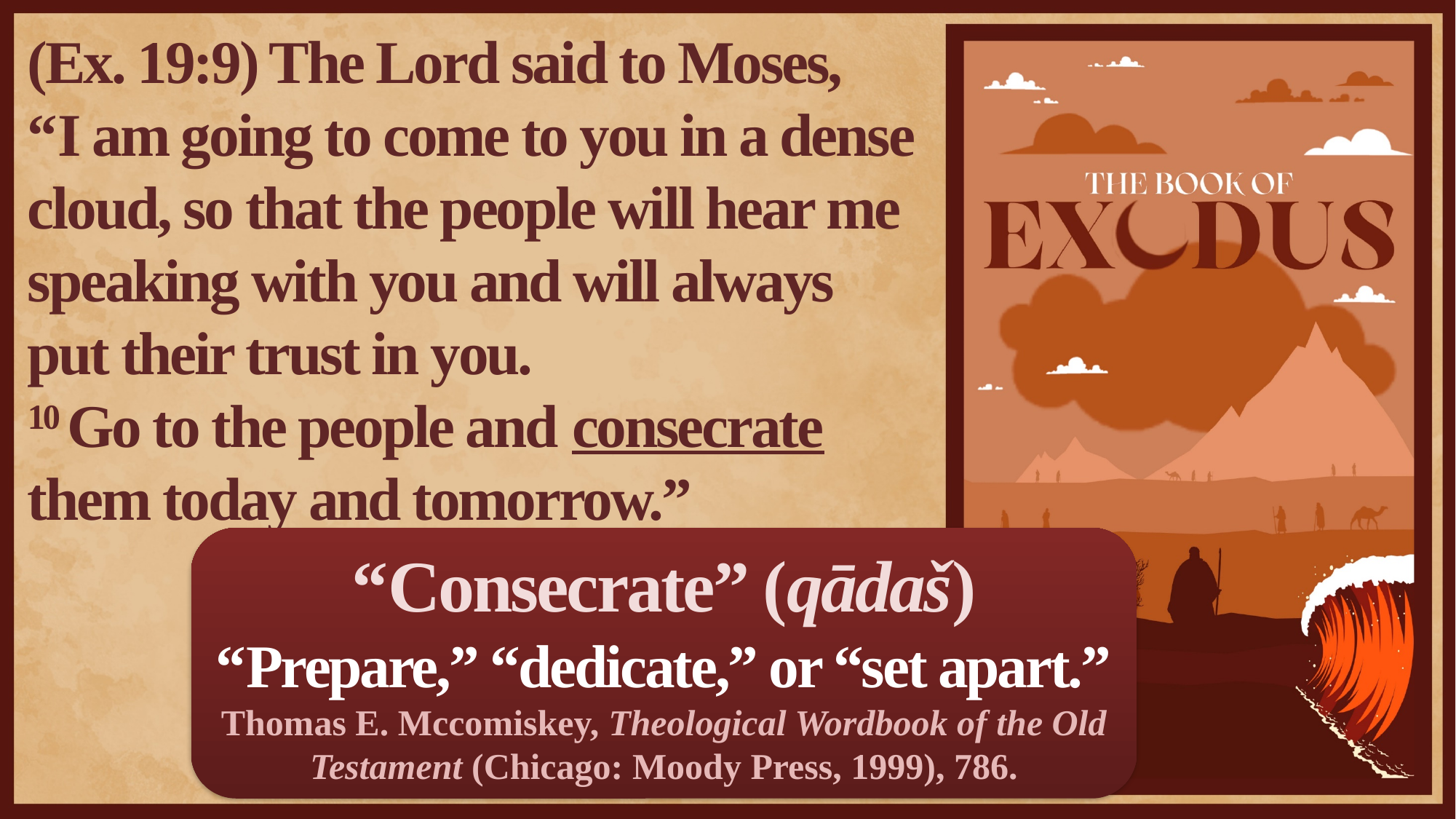

(Ex. 19:9) The Lord said to Moses,
“I am going to come to you in a dense cloud, so that the people will hear me speaking with you and will always put their trust in you.
10 Go to the people and consecrate them today and tomorrow.”
“Consecrate” (qādaš)
“Prepare,” “dedicate,” or “set apart.”
Thomas E. Mccomiskey, Theological Wordbook of the Old Testament (Chicago: Moody Press, 1999), 786.